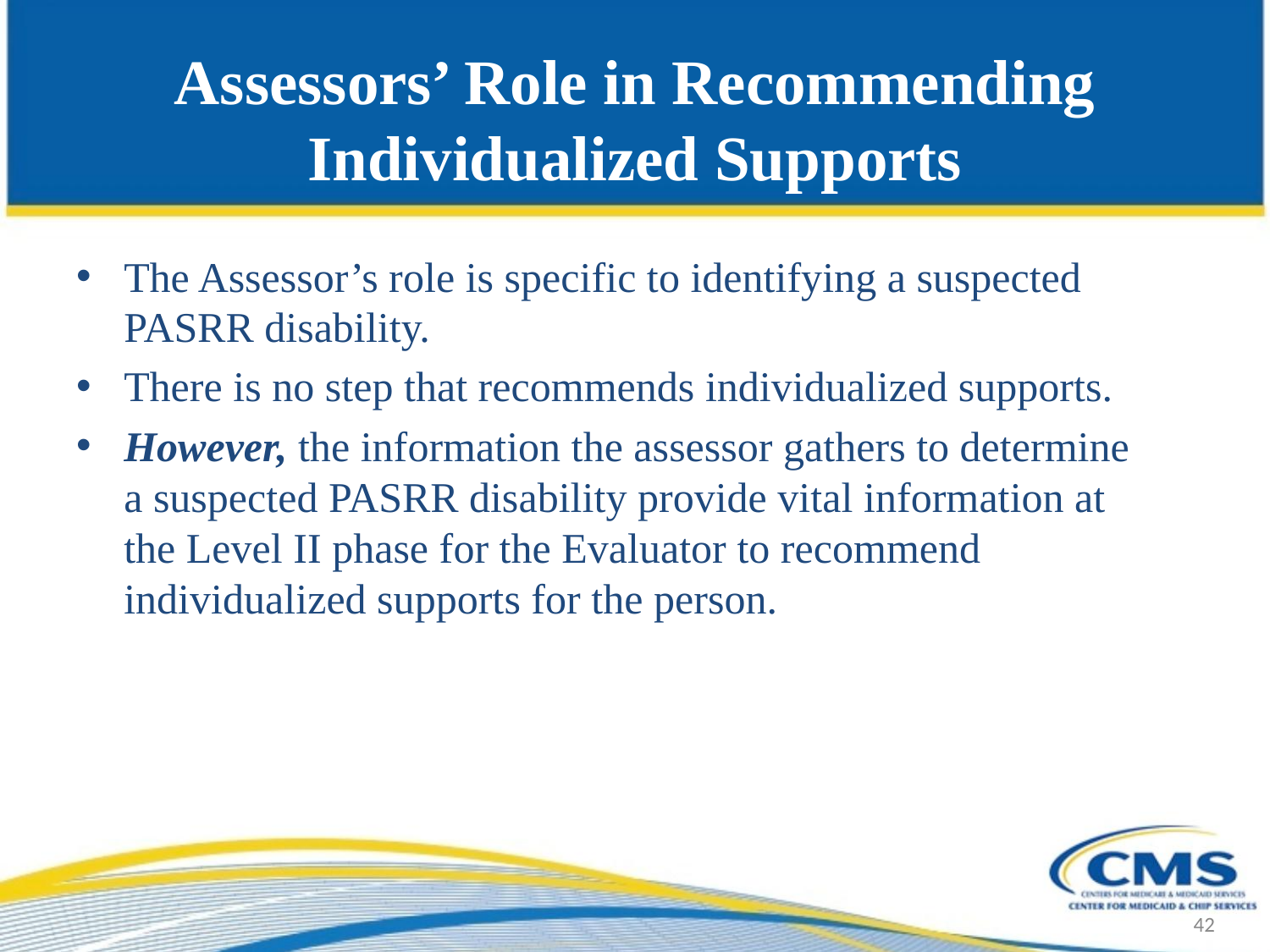

# Assessors’ Role in Recommending Individualized Supports
The Assessor’s role is specific to identifying a suspected PASRR disability.
There is no step that recommends individualized supports.
However, the information the assessor gathers to determine a suspected PASRR disability provide vital information at the Level II phase for the Evaluator to recommend individualized supports for the person.

42